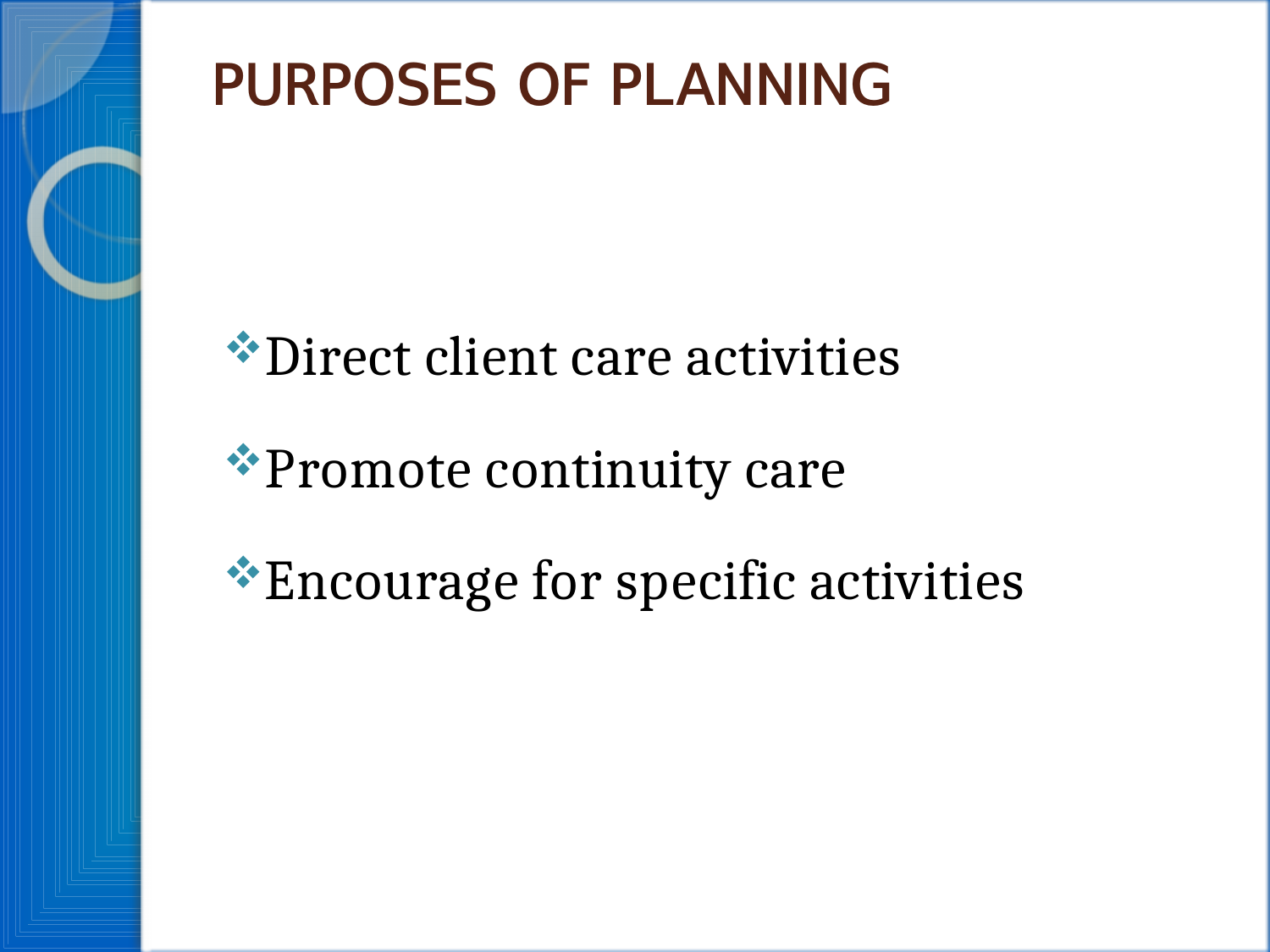

# PURPOSES OF PLANNING

Direct client care activities
Promote continuity care
Encourage for specific activities